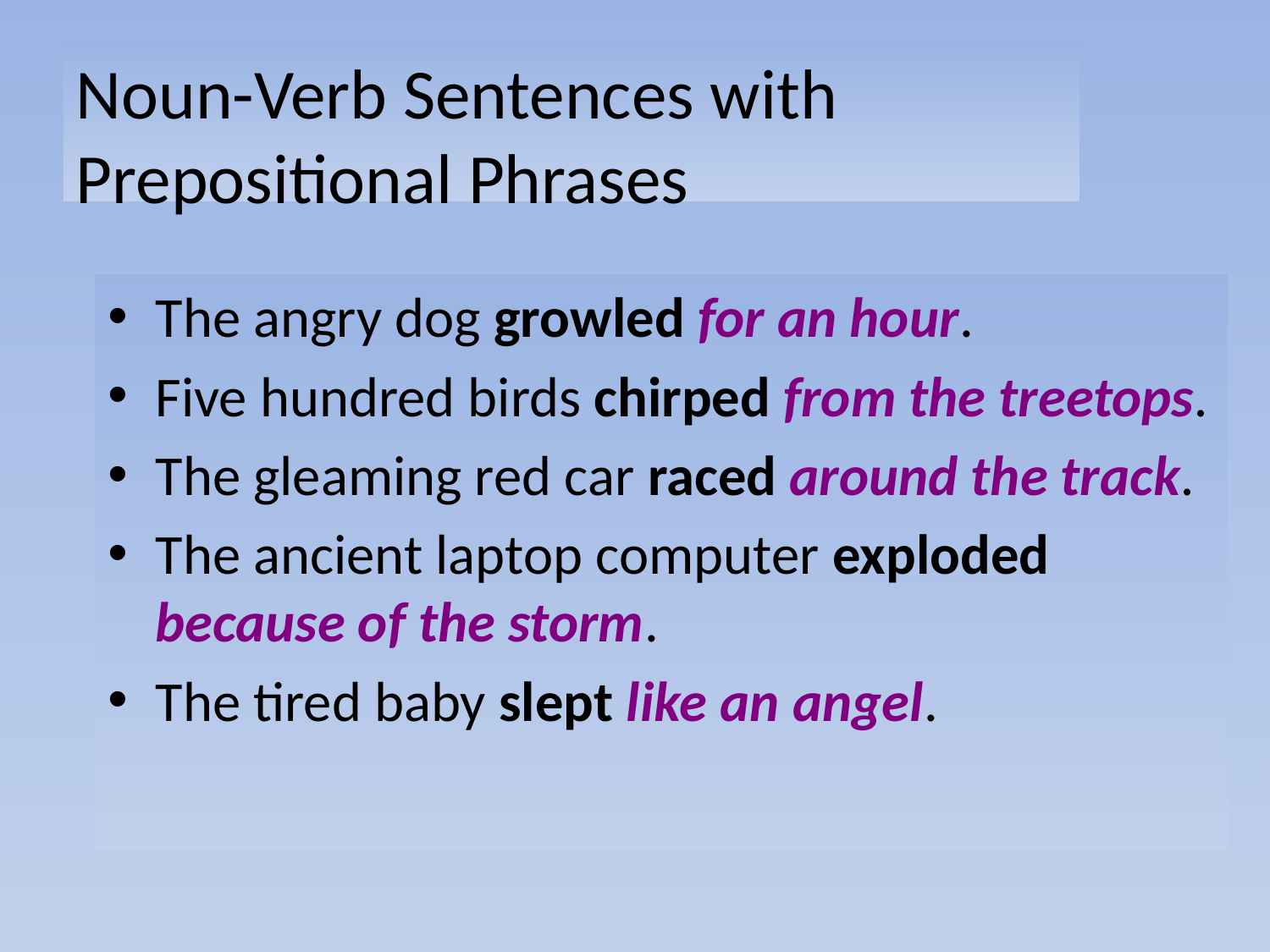

Noun-Verb Sentences with Prepositional Phrases
The angry dog growled for an hour.
Five hundred birds chirped from the treetops.
The gleaming red car raced around the track.
The ancient laptop computer exploded because of the storm.
The tired baby slept like an angel.